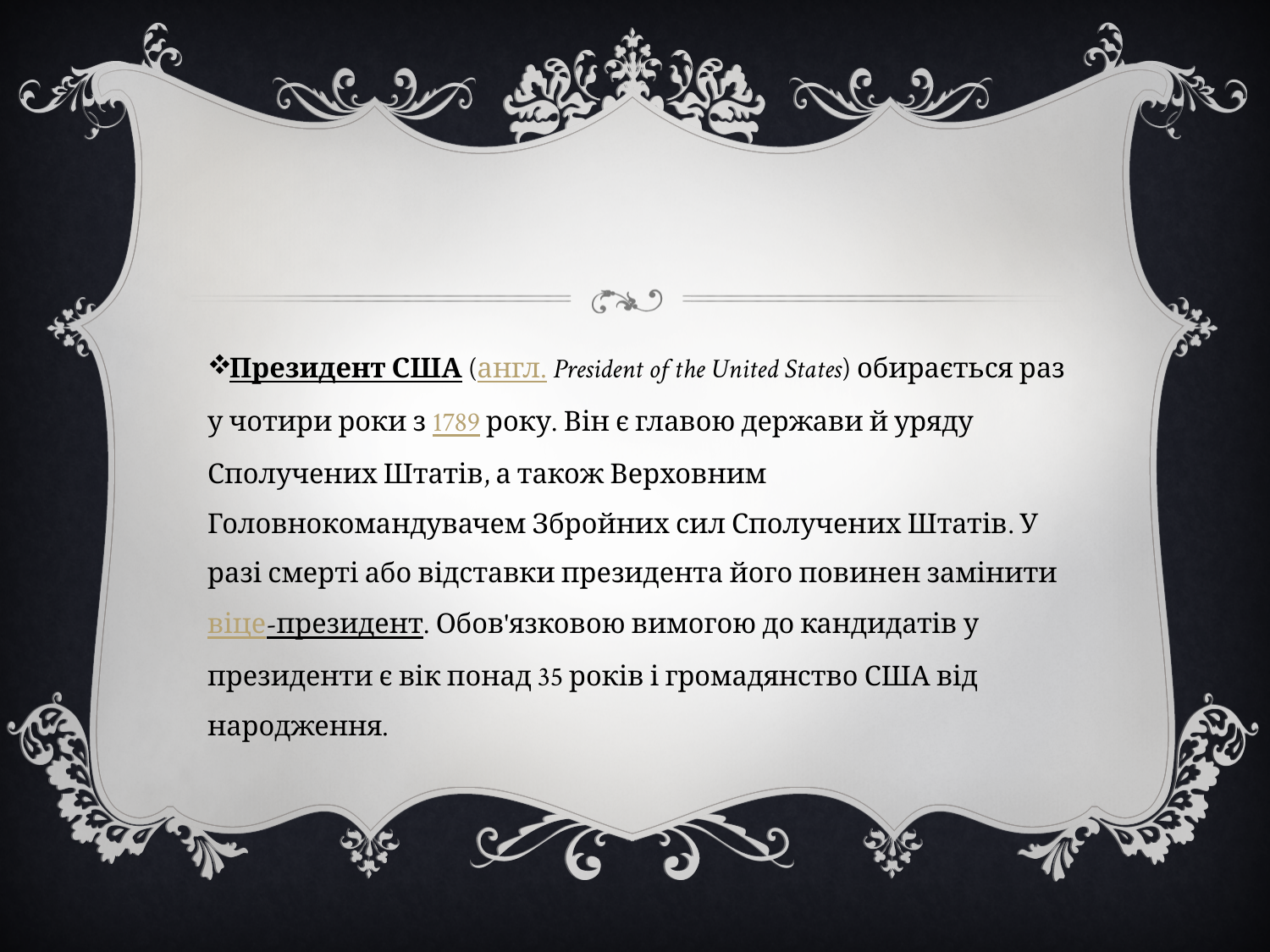

Президент США (англ. President of the United States) обирається раз у чотири роки з 1789 року. Він є главою держави й уряду Сполучених Штатів, а також Верховним Головнокомандувачем Збройних сил Сполучених Штатів. У разі смерті або відставки президента його повинен замінити віце-президент. Обов'язковою вимогою до кандидатів у президенти є вік понад 35 років і громадянство США від народження.